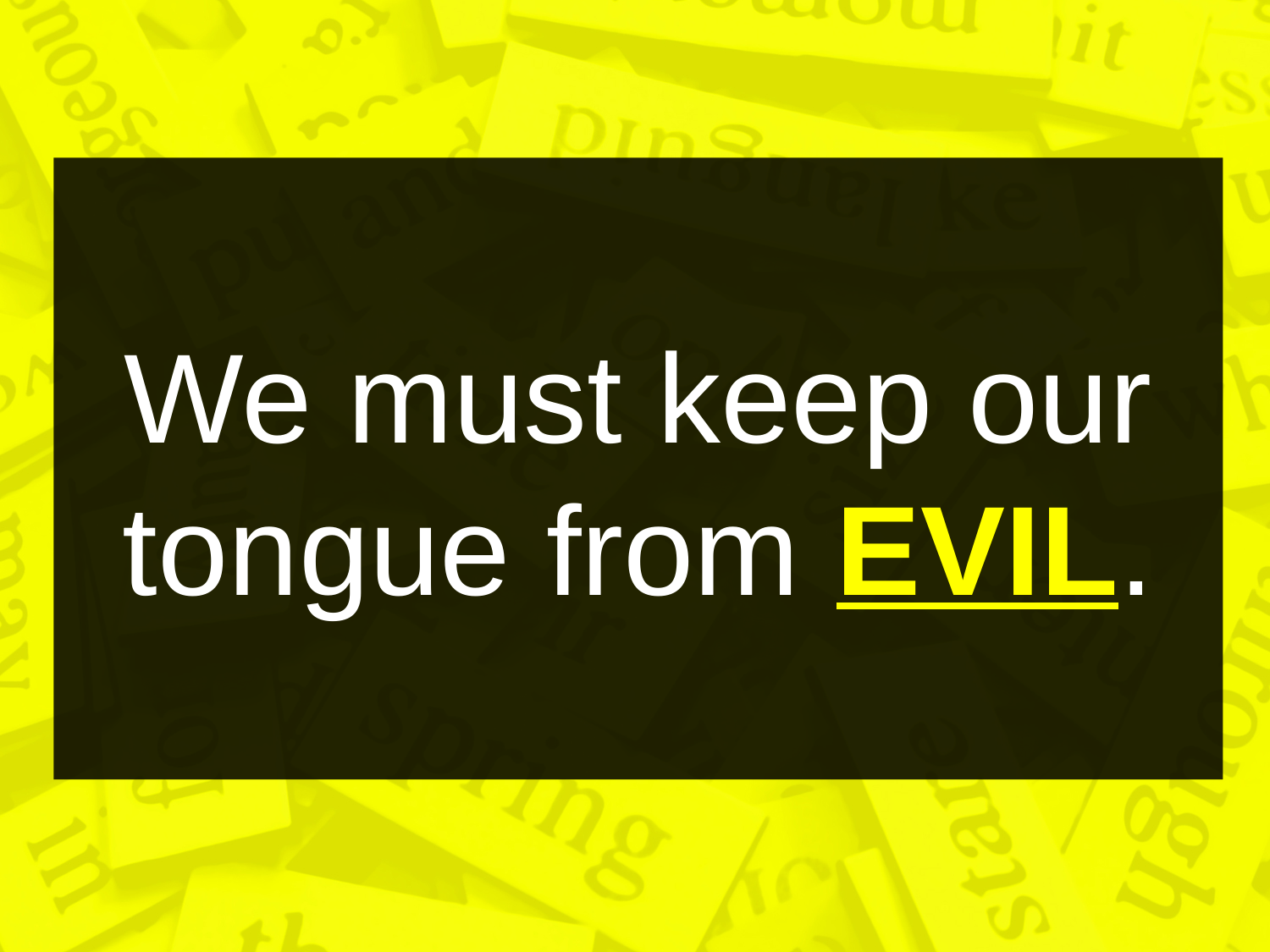

We must keep our tongue from EVIL.